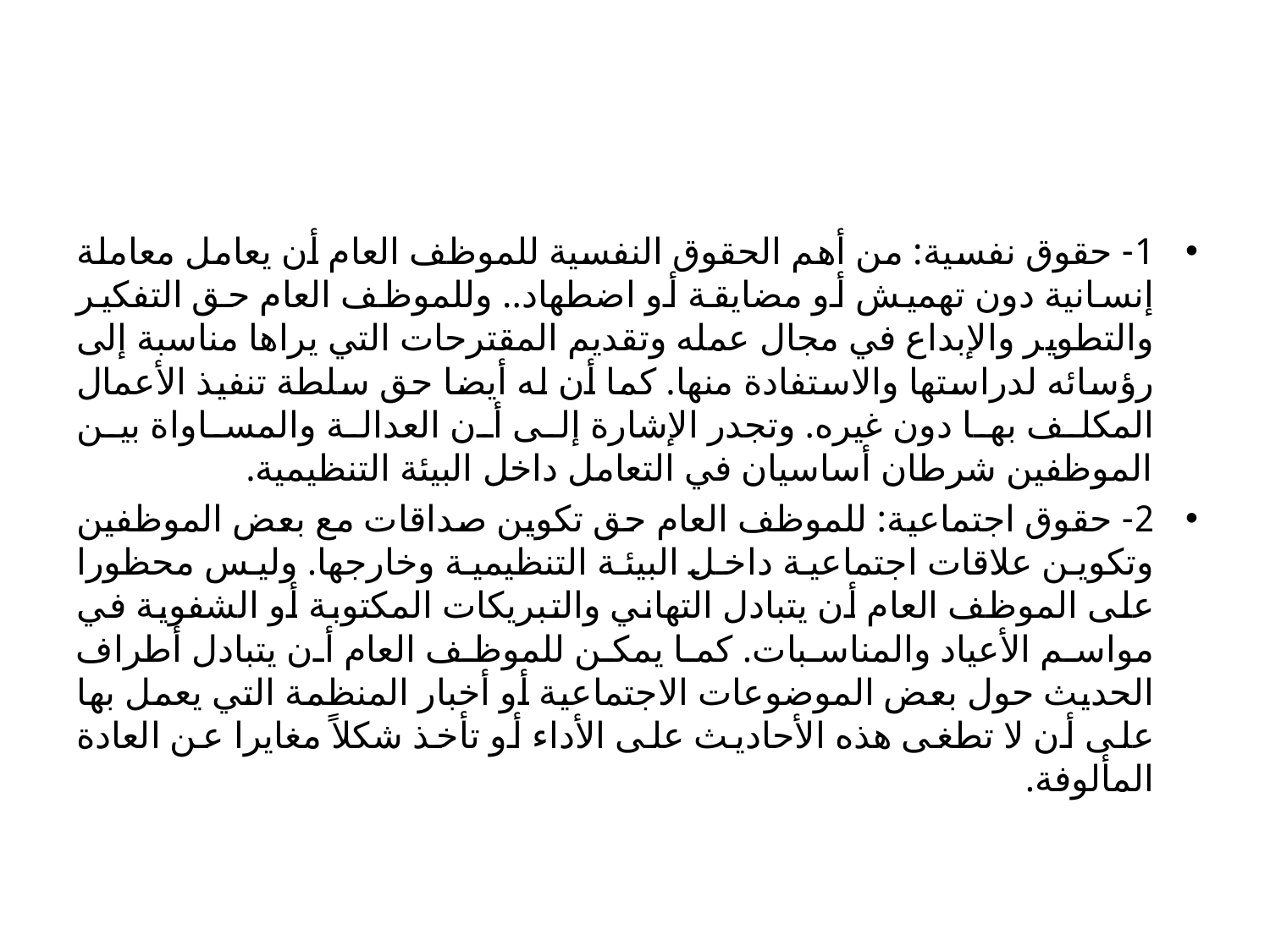

#
1- حقوق نفسية: من أهم الحقوق النفسية للموظف العام أن يعامل معاملة إنسانية دون تهميش أو مضايقة أو اضطهاد.. وللموظف العام حق التفكير والتطوير والإبداع في مجال عمله وتقديم المقترحات التي يراها مناسبة إلى رؤسائه لدراستها والاستفادة منها. كما أن له أيضا حق سلطة تنفيذ الأعمال المكلف بها دون غيره. وتجدر الإشارة إلى أن العدالة والمساواة بين الموظفين شرطان أساسيان في التعامل داخل البيئة التنظيمية.
2- حقوق اجتماعية: للموظف العام حق تكوين صداقات مع بعض الموظفين وتكوين علاقات اجتماعية داخل البيئة التنظيمية وخارجها. وليس محظورا على الموظف العام أن يتبادل التهاني والتبريكات المكتوبة أو الشفوية في مواسم الأعياد والمناسبات. كما يمكن للموظف العام أن يتبادل أطراف الحديث حول بعض الموضوعات الاجتماعية أو أخبار المنظمة التي يعمل بها على أن لا تطغى هذه الأحاديث على الأداء أو تأخذ شكلاً مغايرا عن العادة المألوفة.